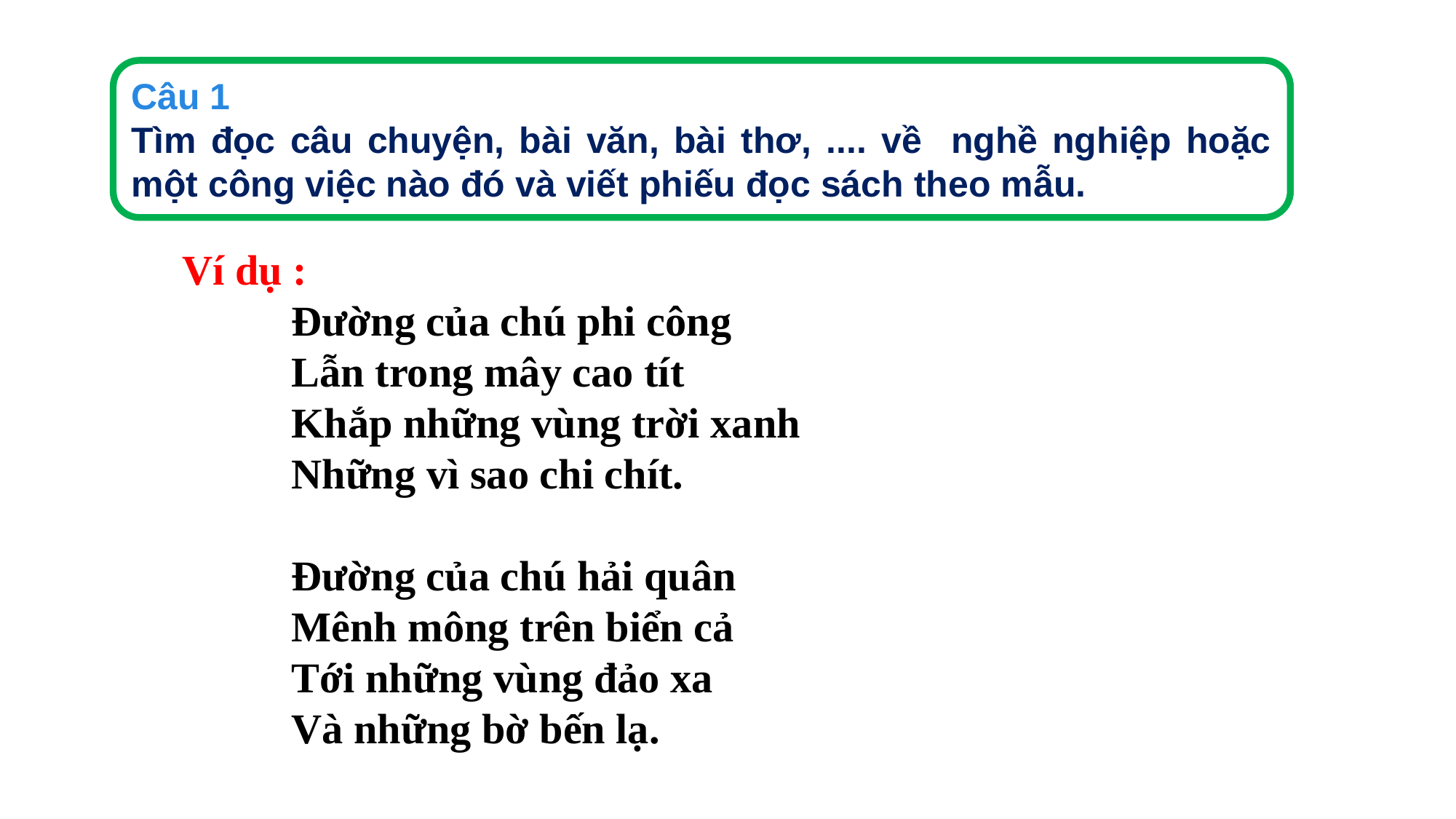

Câu 1
Tìm đọc câu chuyện, bài văn, bài thơ, .... về  nghề nghiệp hoặc một công việc nào đó và viết phiếu đọc sách theo mẫu.
Ví dụ :
	Đường của chú phi công
	Lẫn trong mây cao tít
	Khắp những vùng trời xanh
 	Những vì sao chi chít.

 	Đường của chú hải quân
	Mênh mông trên biển cả
	Tới những vùng đảo xa
	Và những bờ bến lạ.